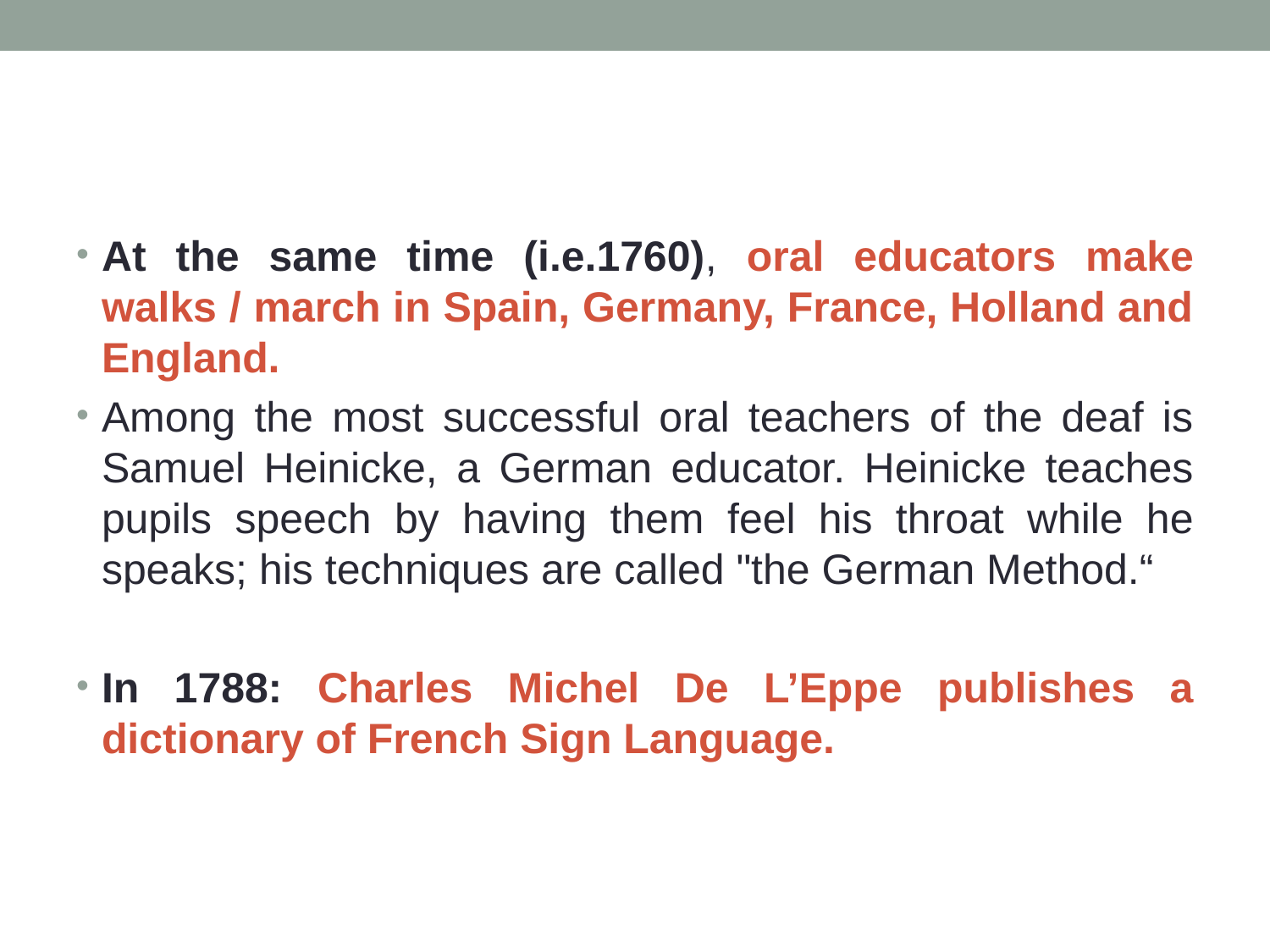

#
At the same time (i.e.1760), oral educators make walks / march in Spain, Germany, France, Holland and England.
Among the most successful oral teachers of the deaf is Samuel Heinicke, a German educator. Heinicke teaches pupils speech by having them feel his throat while he speaks; his techniques are called "the German Method.“

In 1788: Charles Michel De L’Eppe publishes a dictionary of French Sign Language.